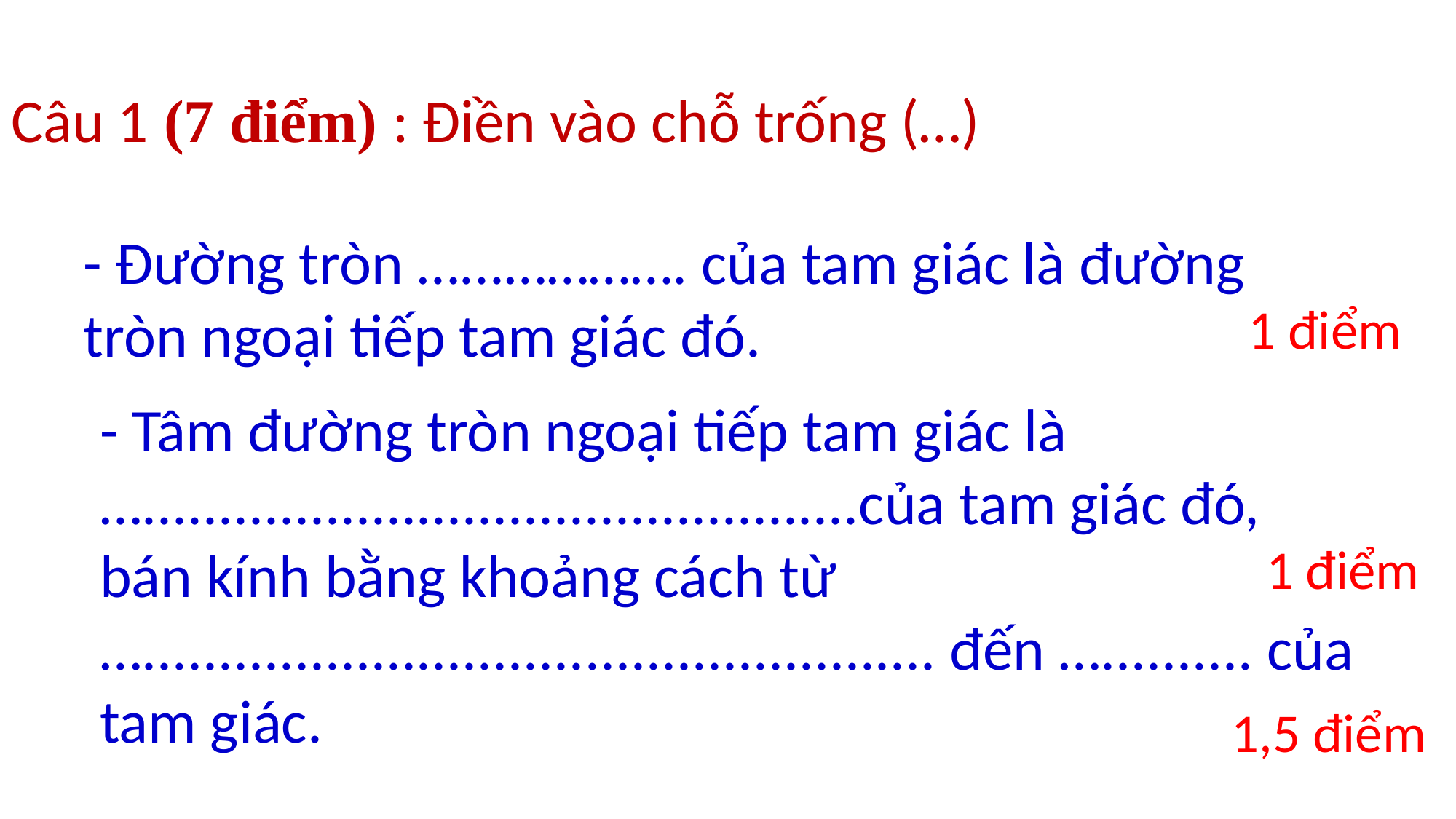

Câu 1 (7 điểm) : Điền vào chỗ trống (…)
- Đường tròn …...…………. của tam giác là đường tròn ngoại tiếp tam giác đó.
1 điểm
- Tâm đường tròn ngoại tiếp tam giác là …...............................................của tam giác đó, bán kính bằng khoảng cách từ ….................................................... đến ….......... của tam giác.

1 điểm
1,5 điểm
đi qua ba đỉnh
giao điểm ba đường trung trực
giao điểm của ba đường trung trực
mỗi đỉnh